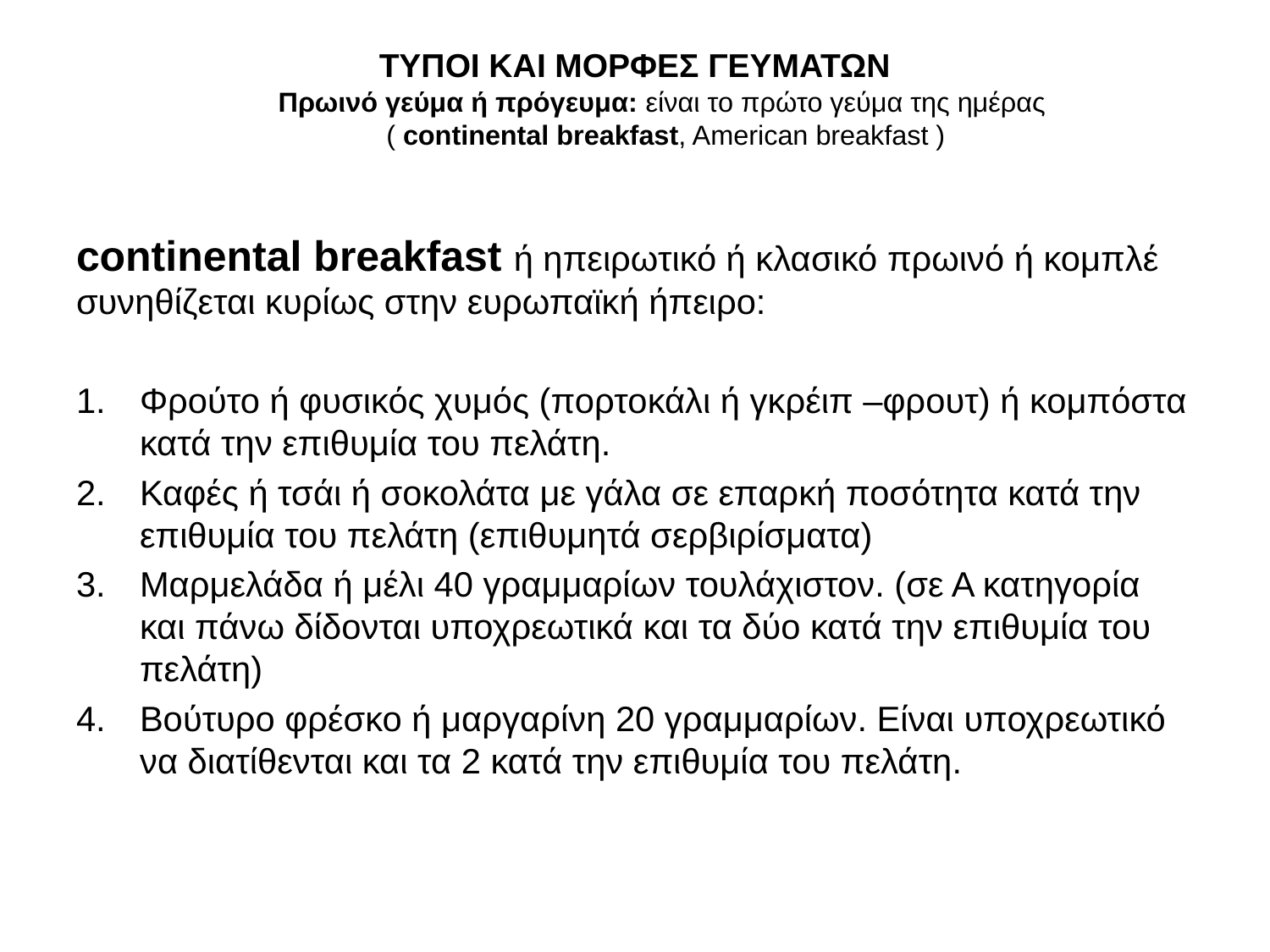

# ΤΥΠΟΙ ΚΑΙ ΜΟΡΦΕΣ ΓΕΥΜΑΤΩΝ Πρωινό γεύμα ή πρόγευμα: είναι το πρώτο γεύμα της ημέρας ( continental breakfast, American breakfast )
continental breakfast ή ηπειρωτικό ή κλασικό πρωινό ή κομπλέ συνηθίζεται κυρίως στην ευρωπαϊκή ήπειρο:

Φρούτο ή φυσικός χυμός (πορτοκάλι ή γκρέιπ –φρουτ) ή κομπόστα κατά την επιθυμία του πελάτη.
Καφές ή τσάι ή σοκολάτα με γάλα σε επαρκή ποσότητα κατά την επιθυμία του πελάτη (επιθυμητά σερβιρίσματα)
Μαρμελάδα ή μέλι 40 γραμμαρίων τουλάχιστον. (σε Α κατηγορία και πάνω δίδονται υποχρεωτικά και τα δύο κατά την επιθυμία του πελάτη)
Βούτυρο φρέσκο ή μαργαρίνη 20 γραμμαρίων. Είναι υποχρεωτικό να διατίθενται και τα 2 κατά την επιθυμία του πελάτη.